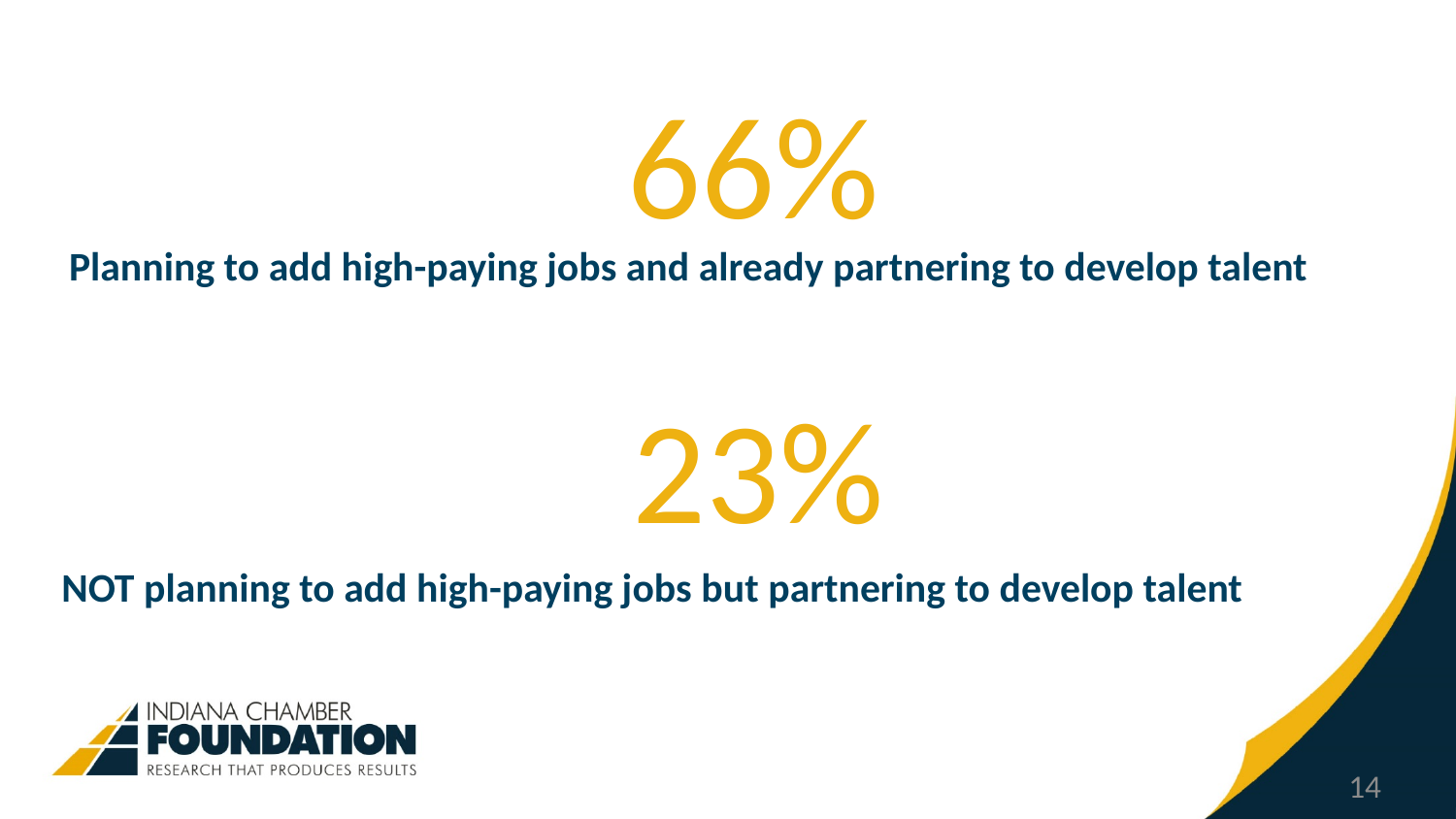

66%
Planning to add high-paying jobs and already partnering to develop talent
23%
NOT planning to add high-paying jobs but partnering to develop talent